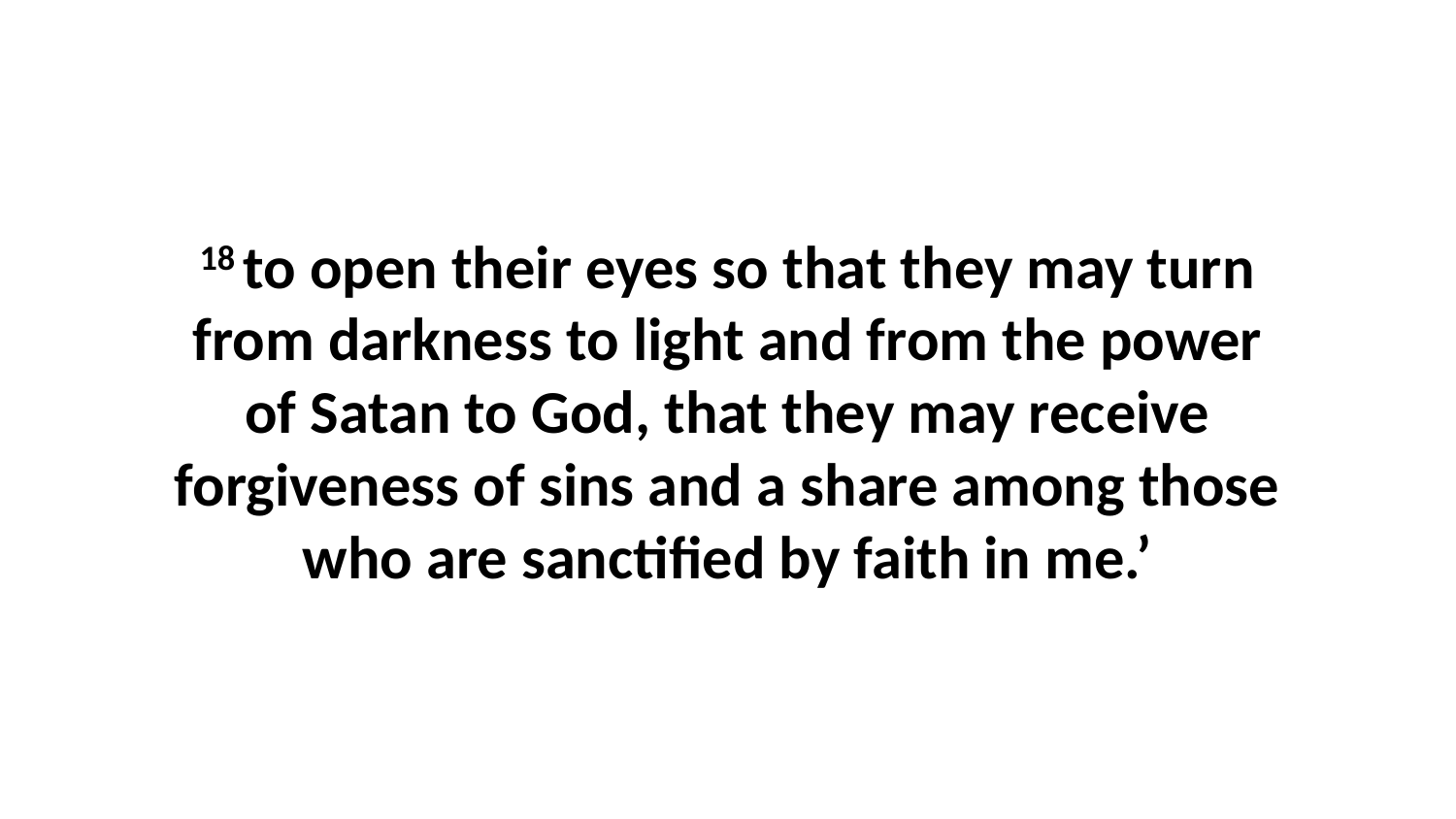

18 to open their eyes so that they may turn from darkness to light and from the power of Satan to God, that they may receive forgiveness of sins and a share among those who are sanctified by faith in me.’